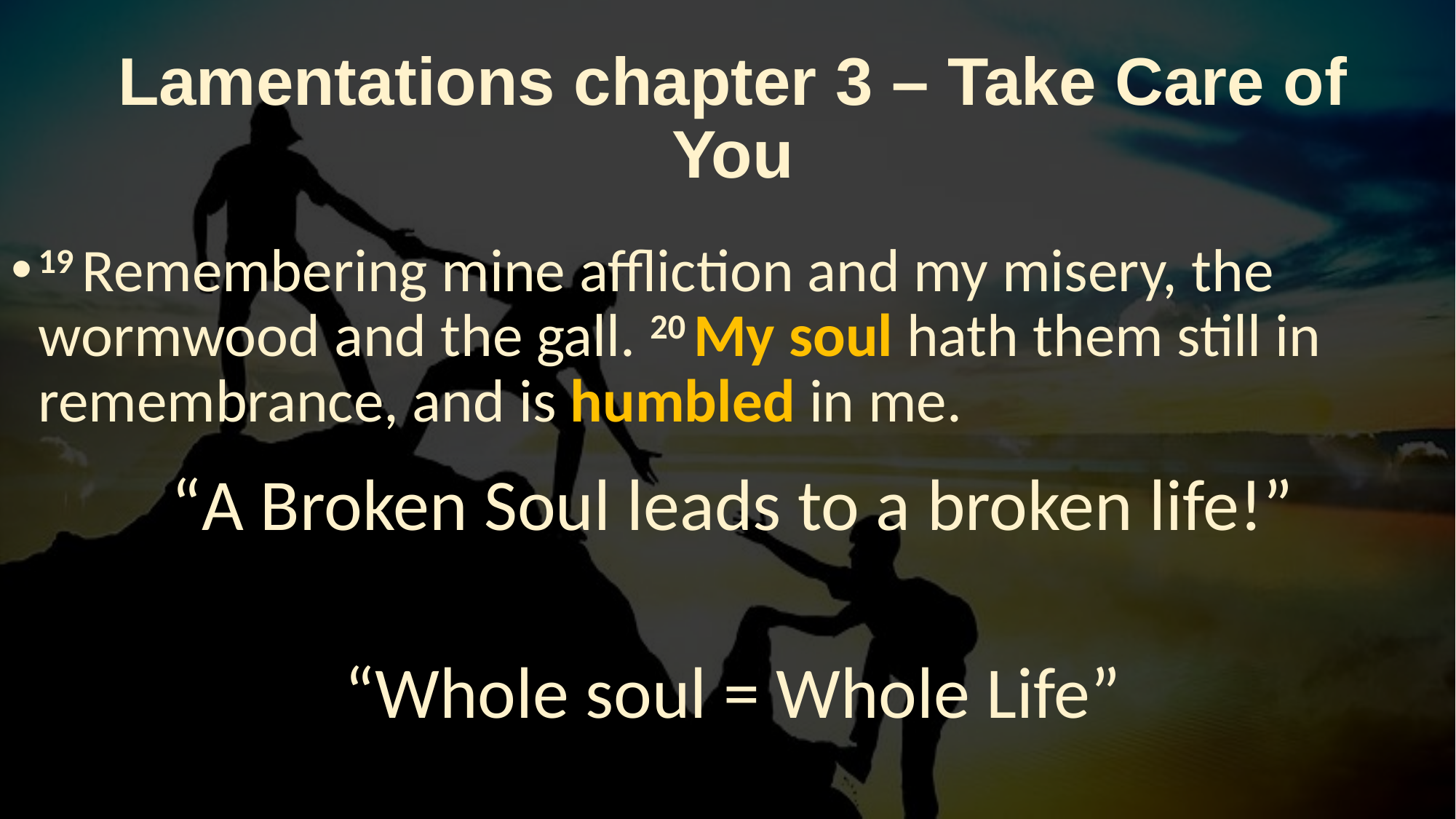

# Lamentations chapter 3 – Take Care of You
19 Remembering mine affliction and my misery, the wormwood and the gall. 20 My soul hath them still in remembrance, and is humbled in me.

“A Broken Soul leads to a broken life!”

“Whole soul = Whole Life”